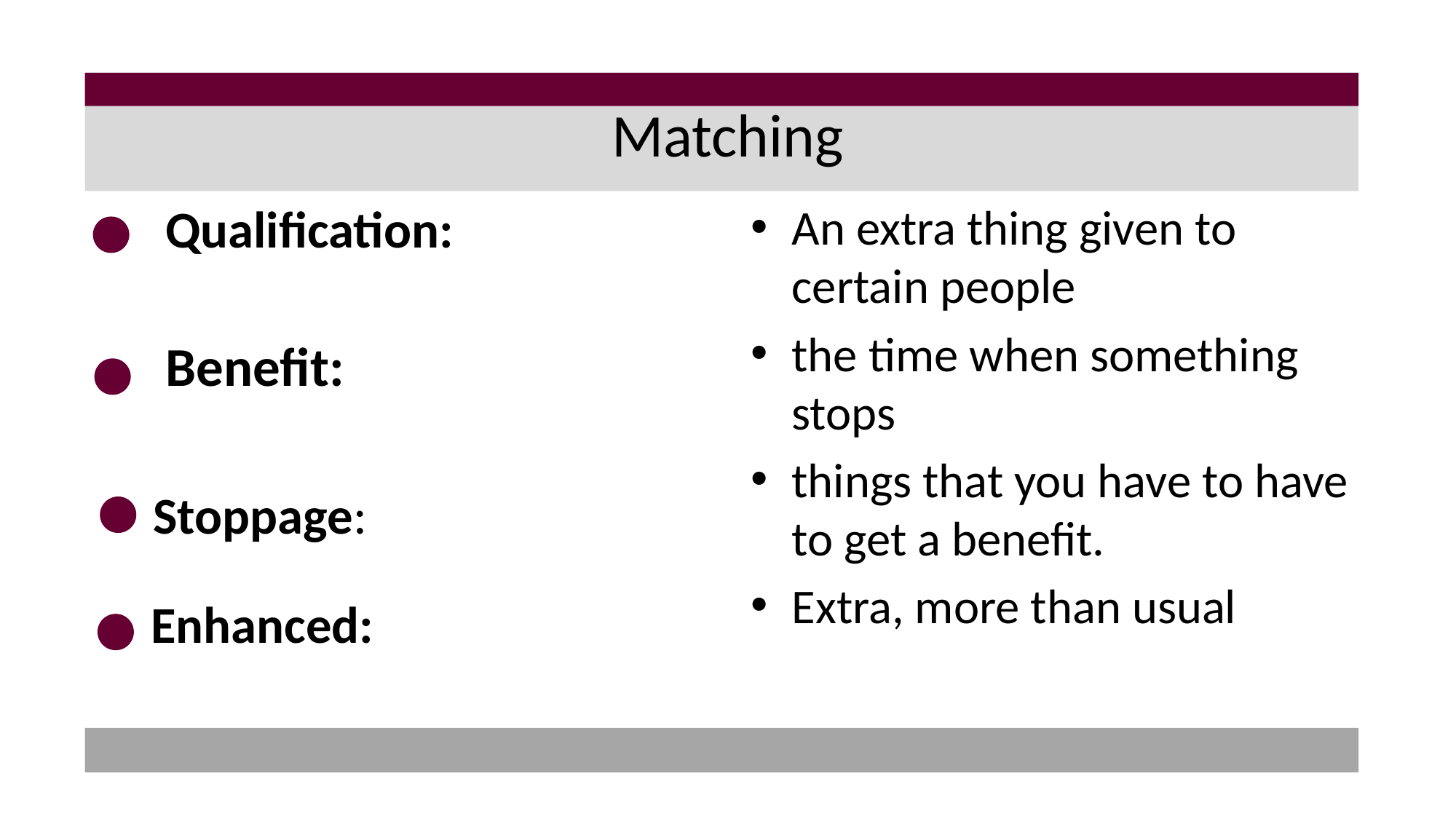

# Matching

       Qualification:
An extra thing given to certain people
the time when something stops
things that you have to have to get a benefit.
Extra, more than usual

Benefit:

Stoppage:

Enhanced: